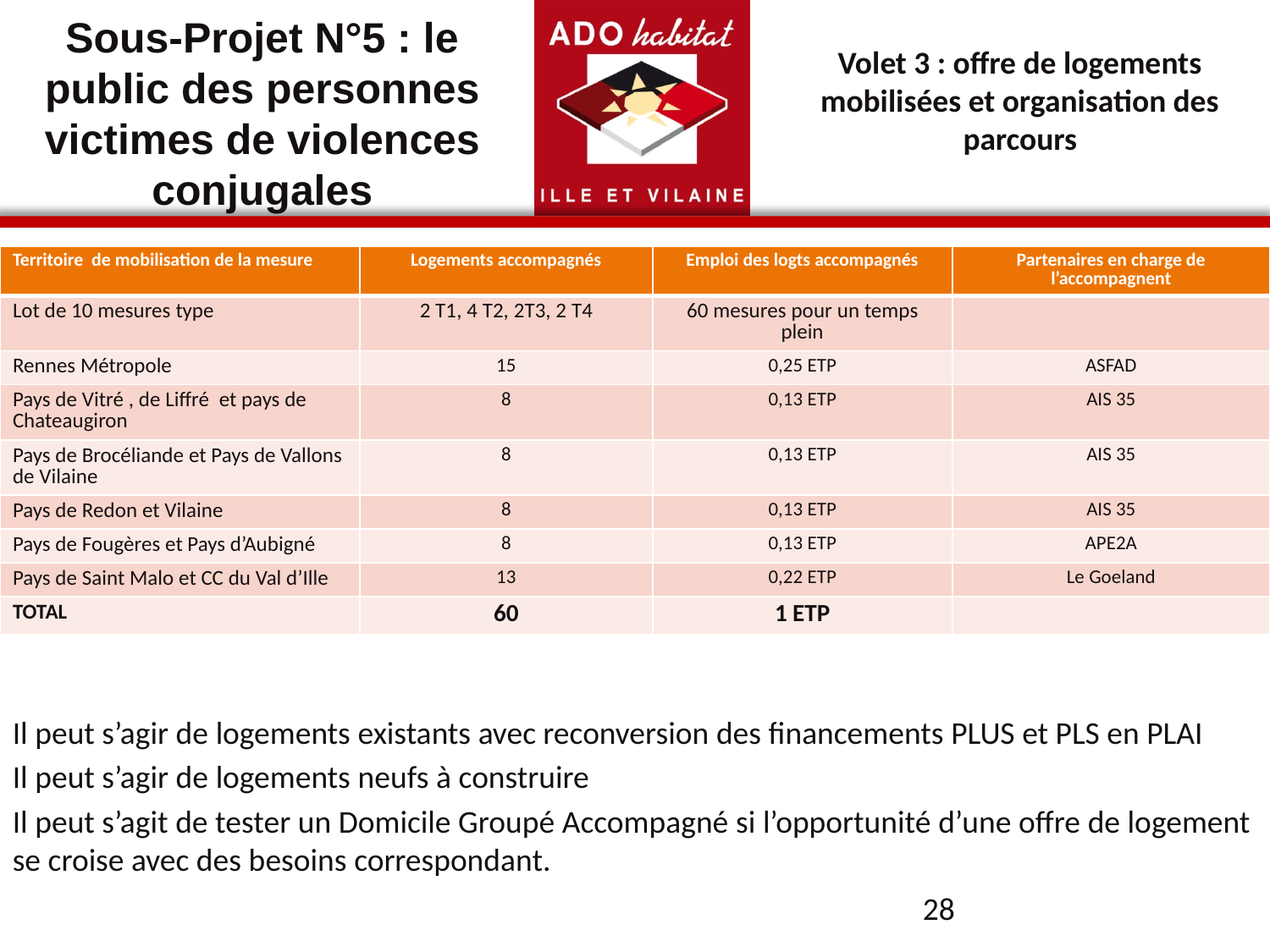

Sous-Projet N°5 : le public des personnes victimes de violences conjugales

Volet 3 : offre de logements mobilisées et organisation des parcours
| Territoire de mobilisation de la mesure | Logements accompagnés | Emploi des logts accompagnés | Partenaires en charge de l’accompagnent |
| --- | --- | --- | --- |
| Lot de 10 mesures type | 2 T1, 4 T2, 2T3, 2 T4 | 60 mesures pour un temps plein |  |
| Rennes Métropole | 15 | 0,25 ETP | ASFAD |
| Pays de Vitré , de Liffré et pays de Chateaugiron | 8 | 0,13 ETP | AIS 35 |
| Pays de Brocéliande et Pays de Vallons de Vilaine | 8 | 0,13 ETP | AIS 35 |
| Pays de Redon et Vilaine | 8 | 0,13 ETP | AIS 35 |
| Pays de Fougères et Pays d’Aubigné | 8 | 0,13 ETP | APE2A |
| Pays de Saint Malo et CC du Val d’Ille | 13 | 0,22 ETP | Le Goeland |
| TOTAL | 60 | 1 ETP |  |
Il peut s’agir de logements existants avec reconversion des financements PLUS et PLS en PLAI
Il peut s’agir de logements neufs à construire
Il peut s’agit de tester un Domicile Groupé Accompagné si l’opportunité d’une offre de logement se croise avec des besoins correspondant.

28